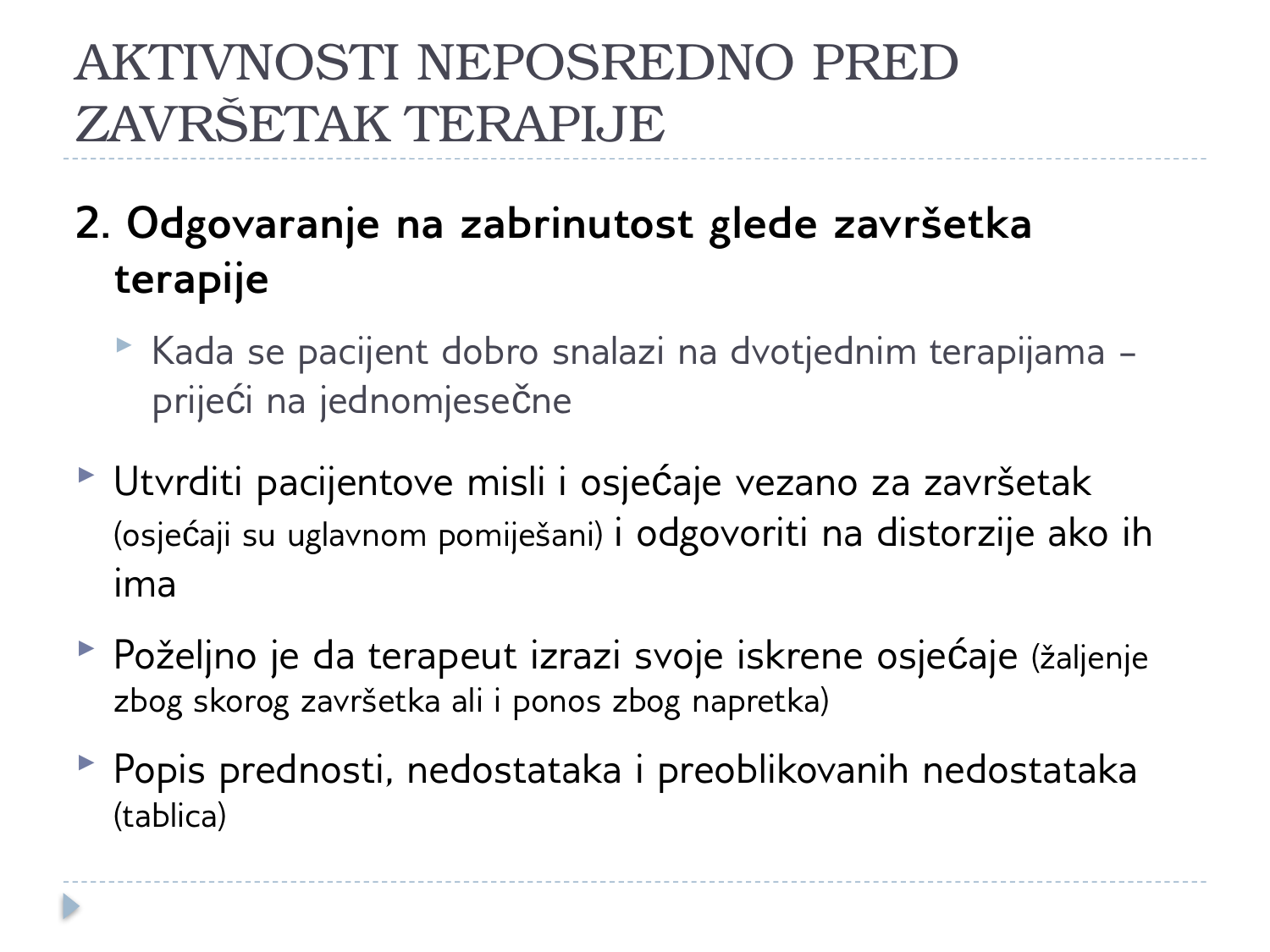

# AKTIVNOSTI NEPOSREDNO PRED ZAVRŠETAK TERAPIJE
2. Odgovaranje na zabrinutost glede završetka terapije
Kada se pacijent dobro snalazi na dvotjednim terapijama – prijeći na jednomjesečne
Utvrditi pacijentove misli i osjećaje vezano za završetak (osjećaji su uglavnom pomiješani) i odgovoriti na distorzije ako ih ima
Poželjno je da terapeut izrazi svoje iskrene osjećaje (žaljenje zbog skorog završetka ali i ponos zbog napretka)
Popis prednosti, nedostataka i preoblikovanih nedostataka (tablica)